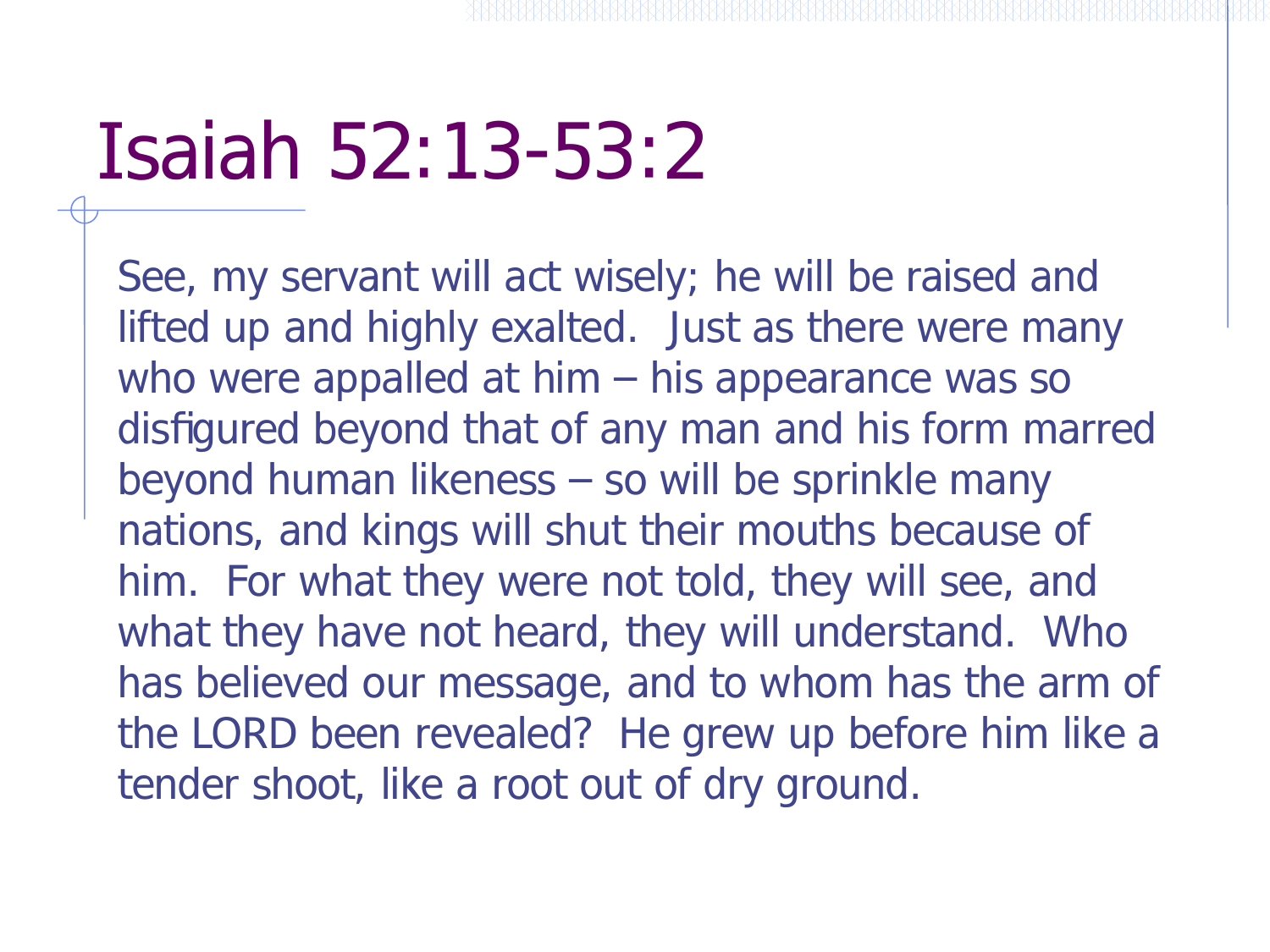

# Isaiah 52:13-53:2
See, my servant will act wisely; he will be raised and lifted up and highly exalted.  Just as there were many who were appalled at him – his appearance was so disfigured beyond that of any man and his form marred beyond human likeness – so will be sprinkle many nations, and kings will shut their mouths because of him.  For what they were not told, they will see, and what they have not heard, they will understand.  Who has believed our message, and to whom has the arm of the LORD been revealed?  He grew up before him like a tender shoot, like a root out of dry ground.